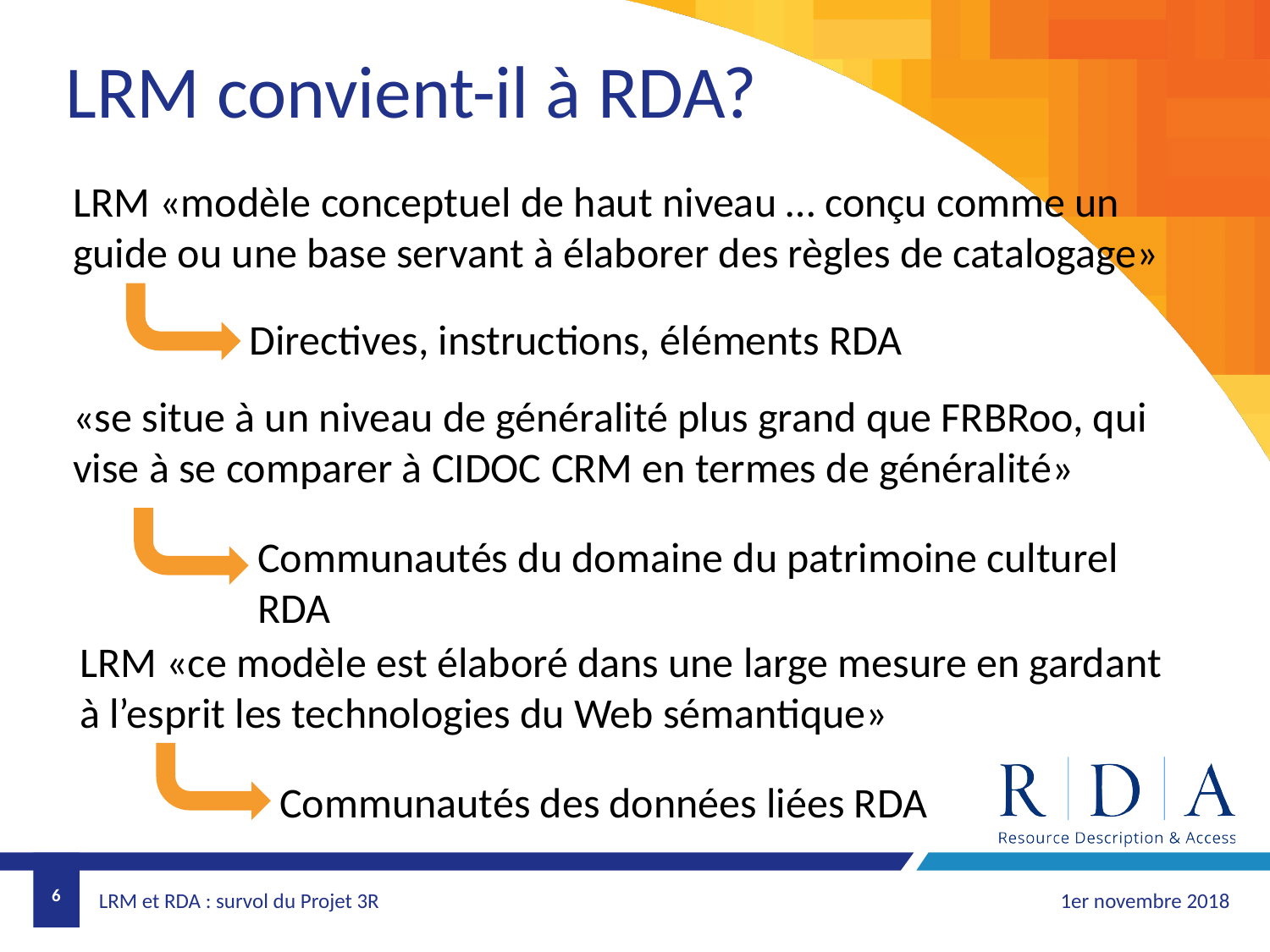

LRM convient-il à RDA?
LRM «modèle conceptuel de haut niveau … conçu comme un guide ou une base servant à élaborer des règles de catalogage»

Directives, instructions, éléments RDA
«se situe à un niveau de généralité plus grand que FRBRoo, qui vise à se comparer à CIDOC CRM en termes de généralité»

Communautés du domaine du patrimoine culturel RDA
LRM «ce modèle est élaboré dans une large mesure en gardant à l’esprit les technologies du Web sémantique»

Communautés des données liées RDA
6
1er novembre 2018